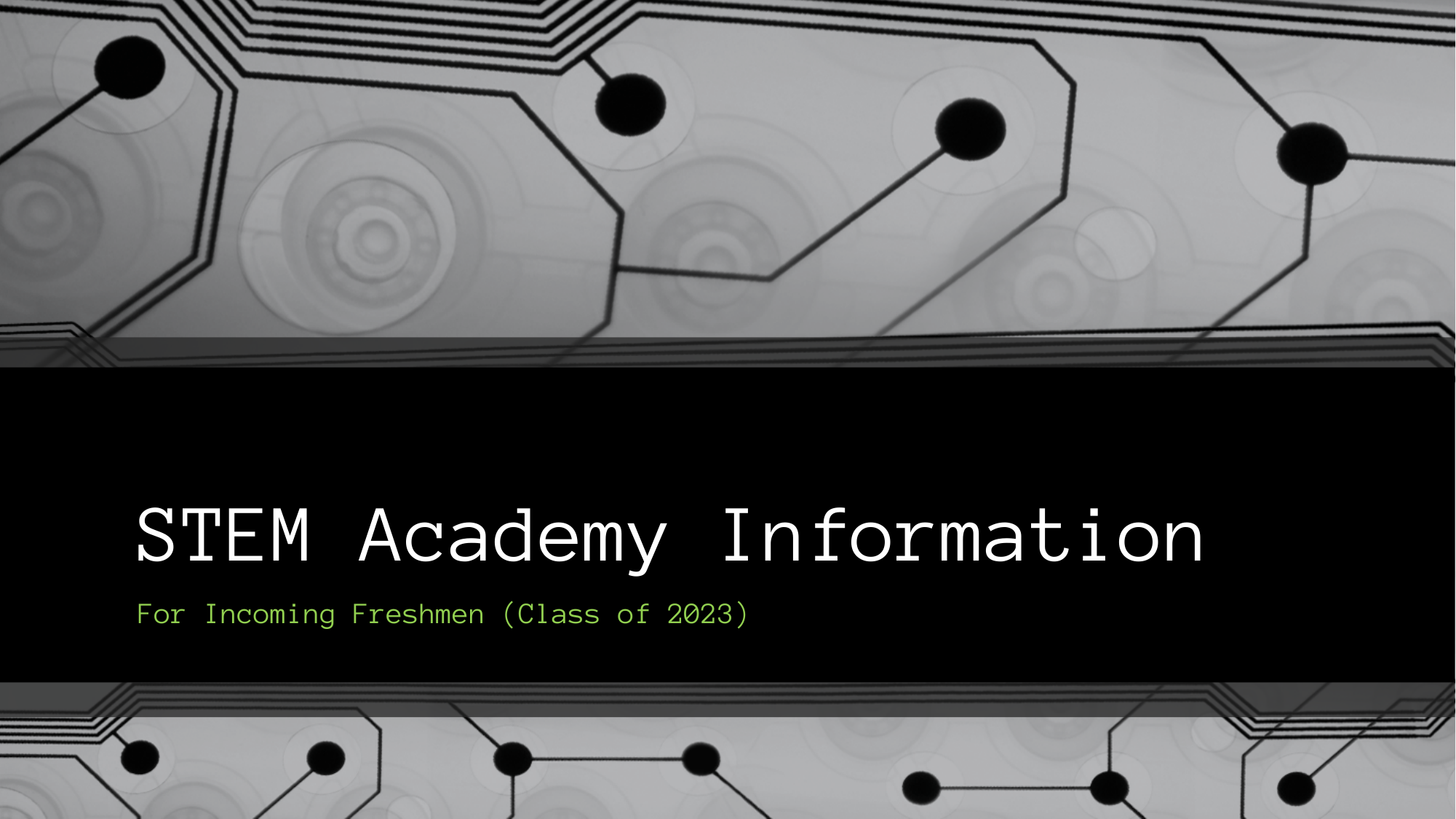

# STEM Academy Information
For Incoming Freshmen (Class of 2023)